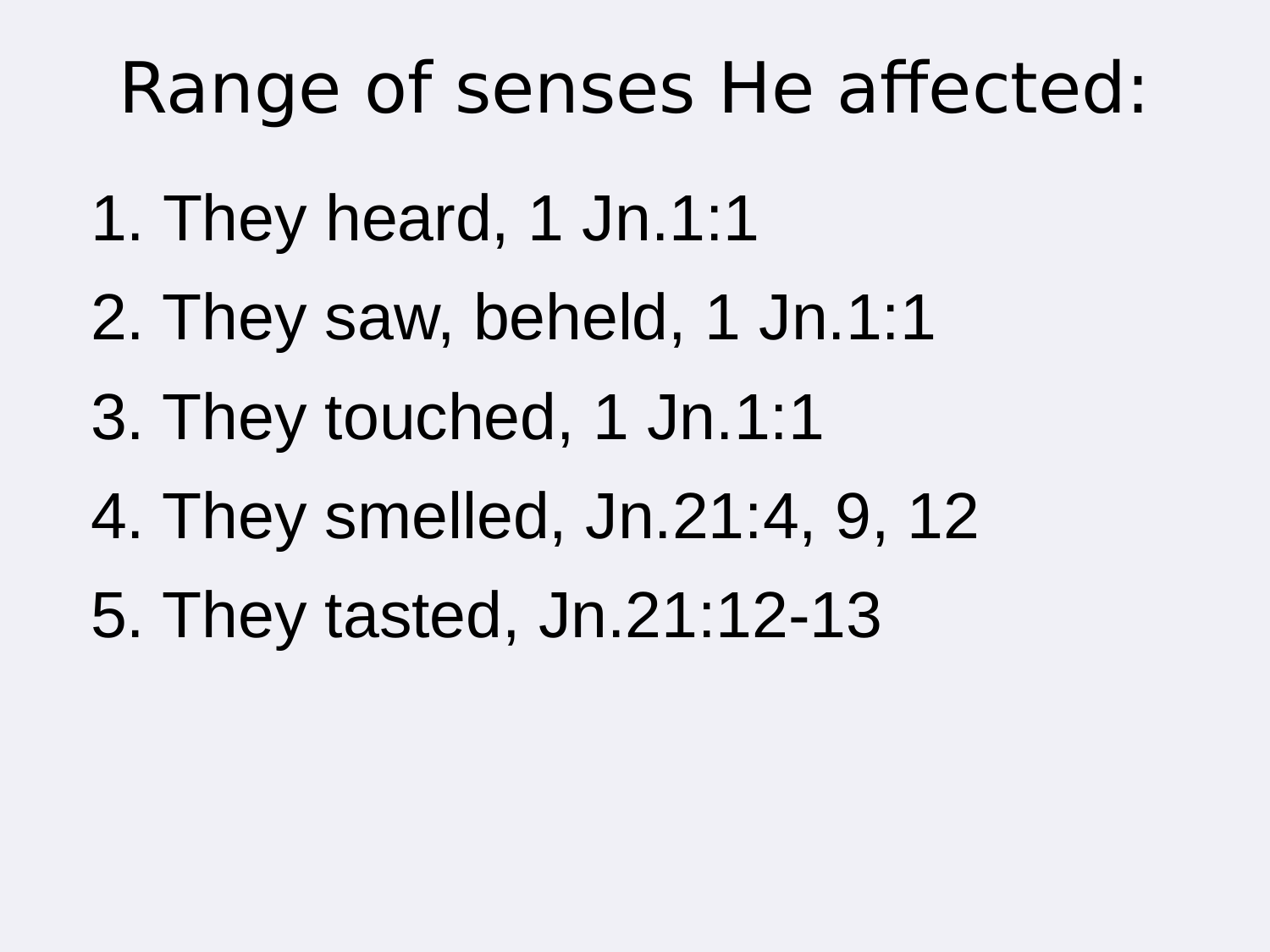

# Range of senses He affected:
They heard, 1 Jn.1:1
They saw, beheld, 1 Jn.1:1
They touched, 1 Jn.1:1
They smelled, Jn.21:4, 9, 12
They tasted, Jn.21:12-13